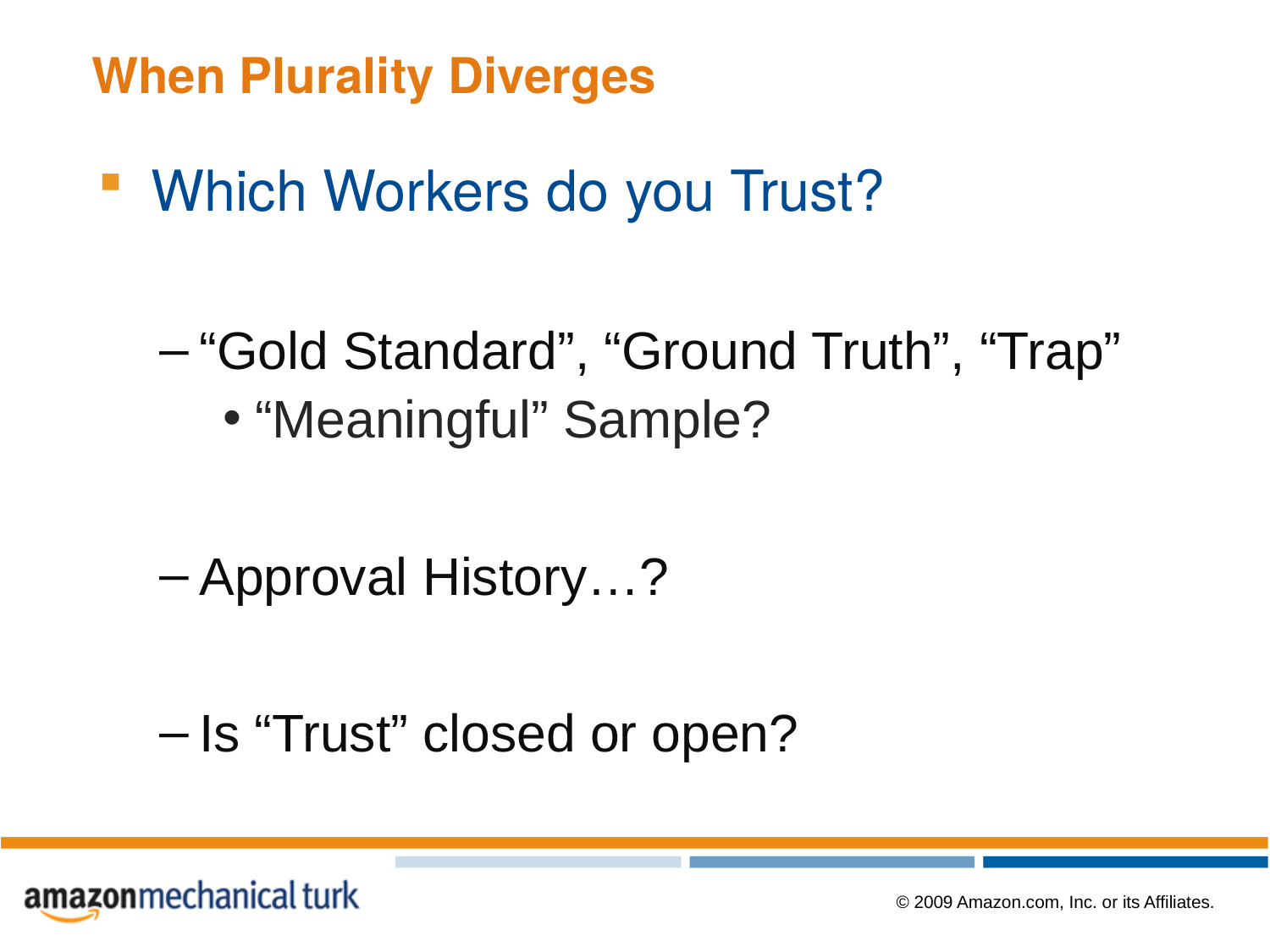

# When Plurality Diverges
Which Workers do you Trust?

“Gold Standard”, “Ground Truth”, “Trap”
“Meaningful” Sample?

Approval History…?

Is “Trust” closed or open?